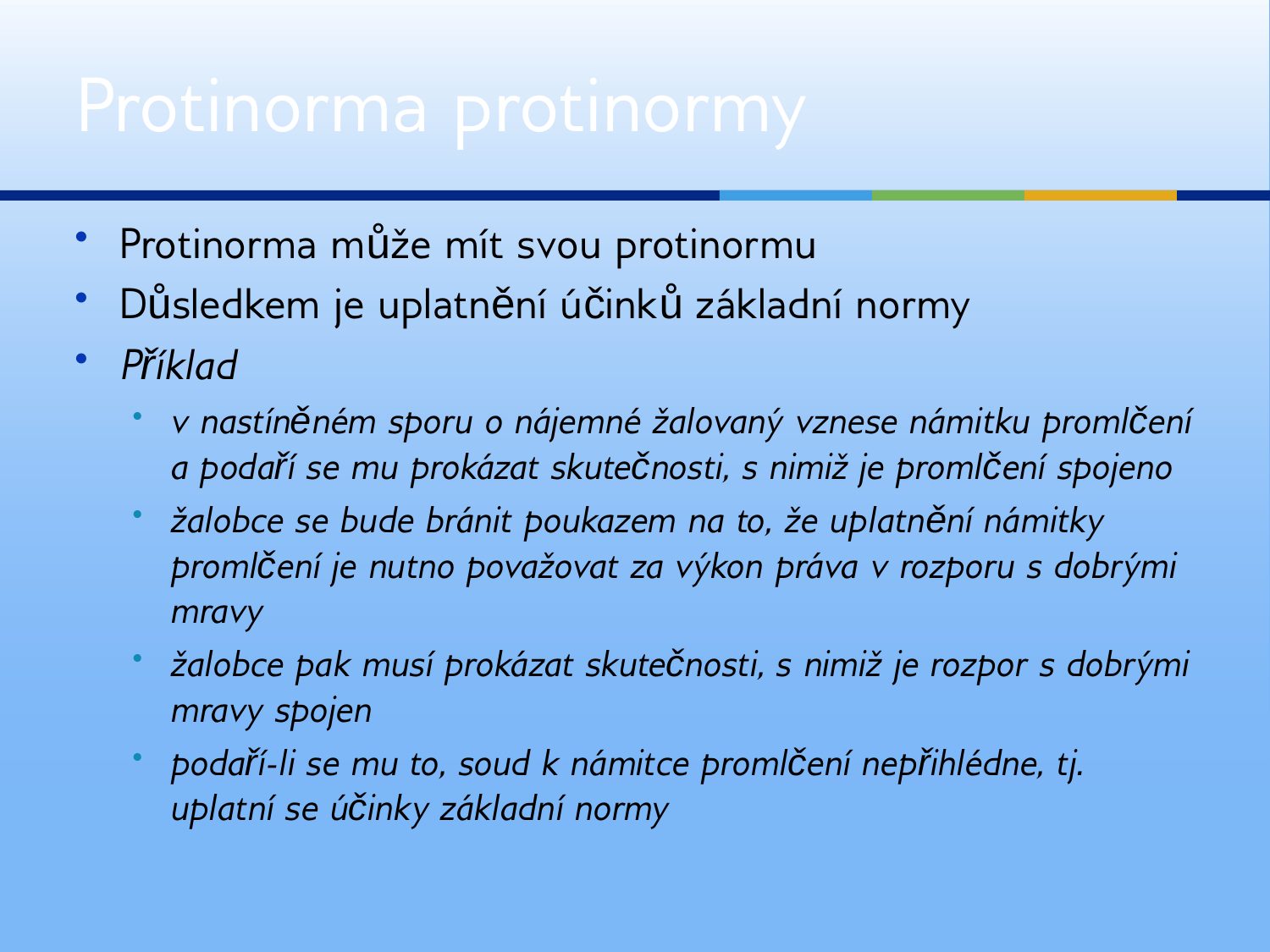

# Protinorma protinormy
Protinorma může mít svou protinormu
Důsledkem je uplatnění účinků základní normy
Příklad
v nastíněném sporu o nájemné žalovaný vznese námitku promlčení a podaří se mu prokázat skutečnosti, s nimiž je promlčení spojeno
žalobce se bude bránit poukazem na to, že uplatnění námitky promlčení je nutno považovat za výkon práva v rozporu s dobrými mravy
žalobce pak musí prokázat skutečnosti, s nimiž je rozpor s dobrými mravy spojen
podaří-li se mu to, soud k námitce promlčení nepřihlédne, tj. uplatní se účinky základní normy